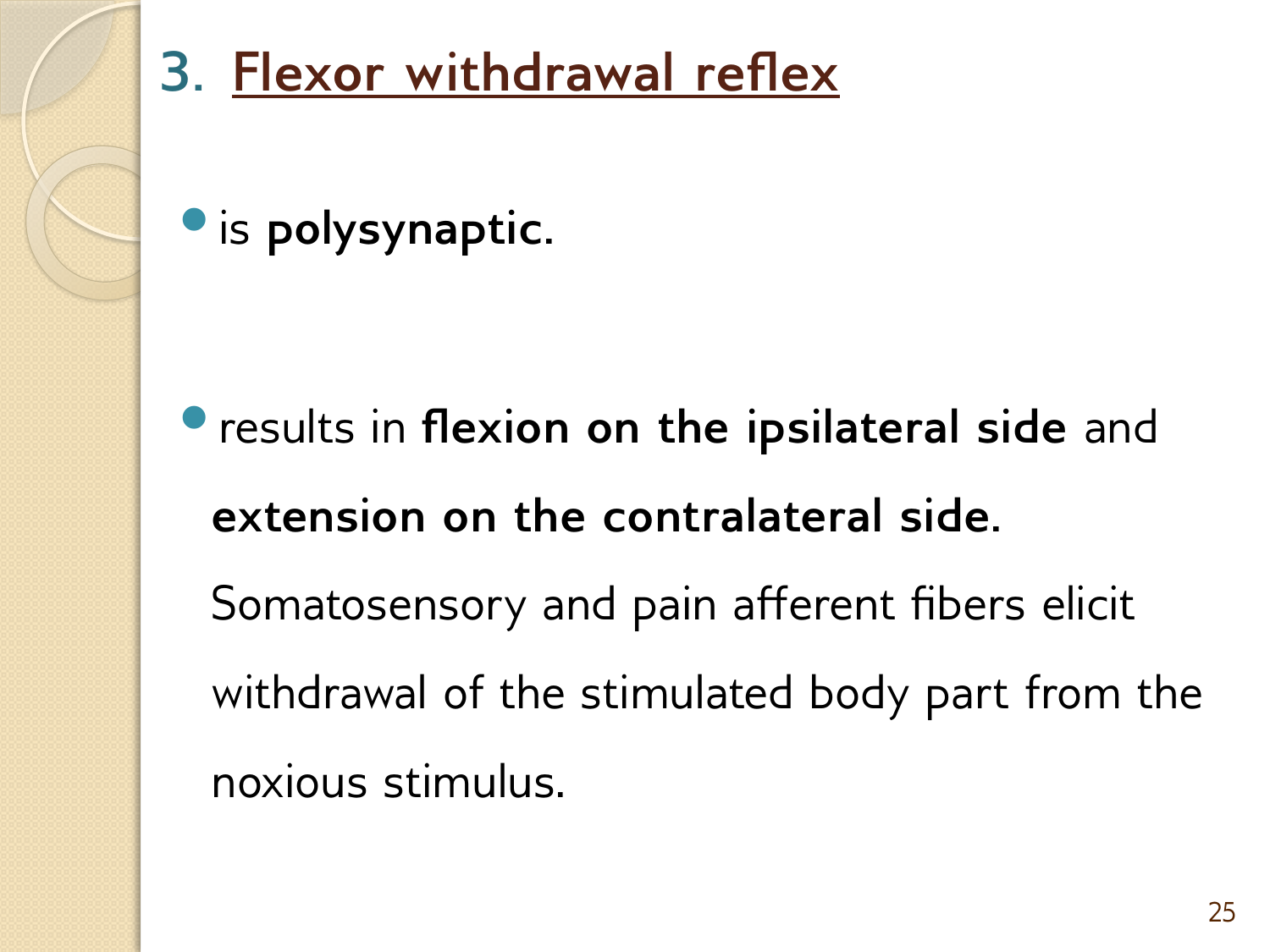

# Flexor withdrawal reflex
is polysynaptic.

results in flexion on the ipsilateral side and extension on the contralateral side. Somatosensory and pain afferent fibers elicit withdrawal of the stimulated body part from the noxious stimulus.
25